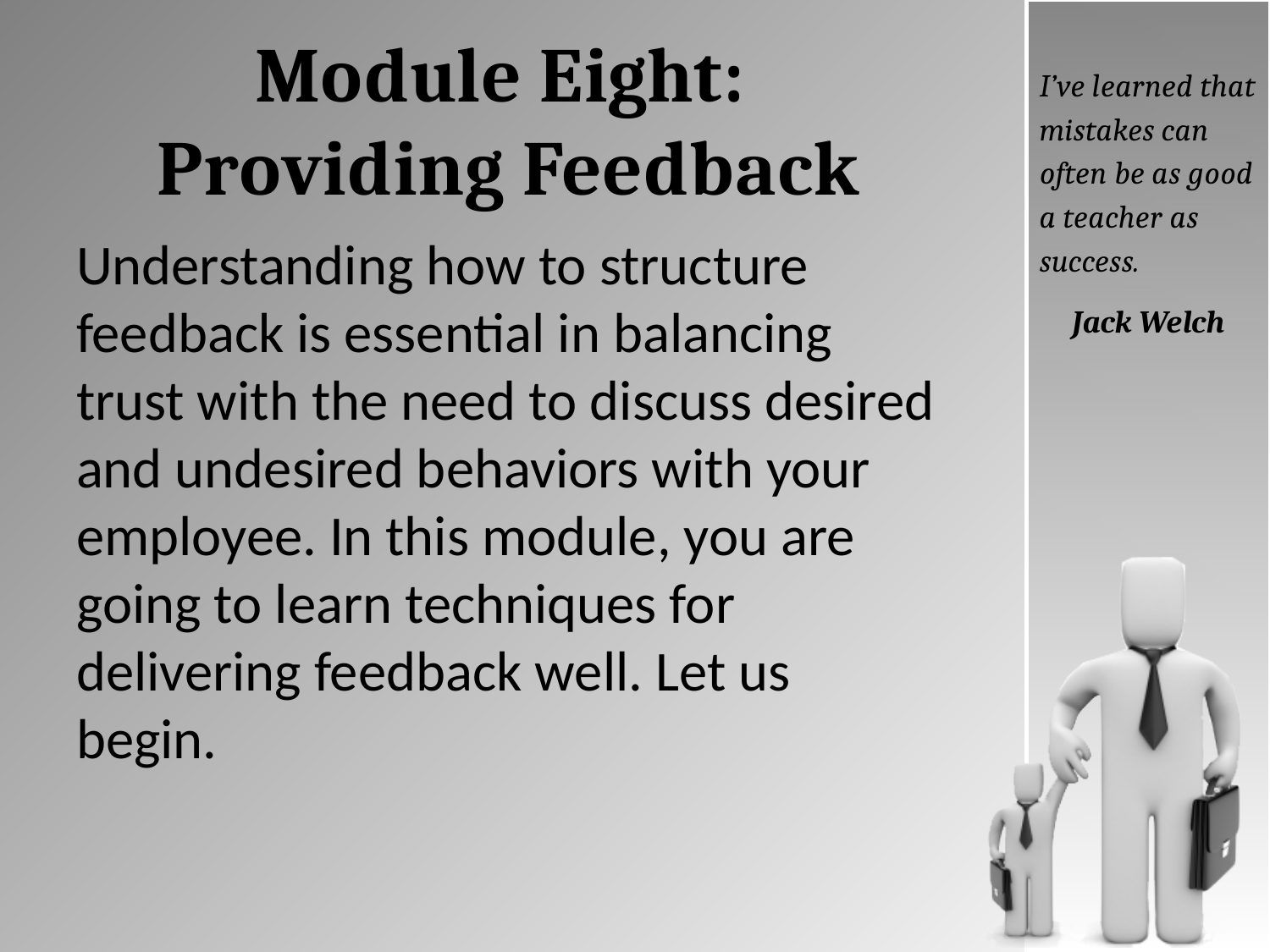

# Module Eight: Providing Feedback
I’ve learned that mistakes can often be as good a teacher as success.
Jack Welch

Understanding how to structure feedback is essential in balancing trust with the need to discuss desired and undesired behaviors with your employee. In this module, you are going to learn techniques for delivering feedback well. Let us begin.